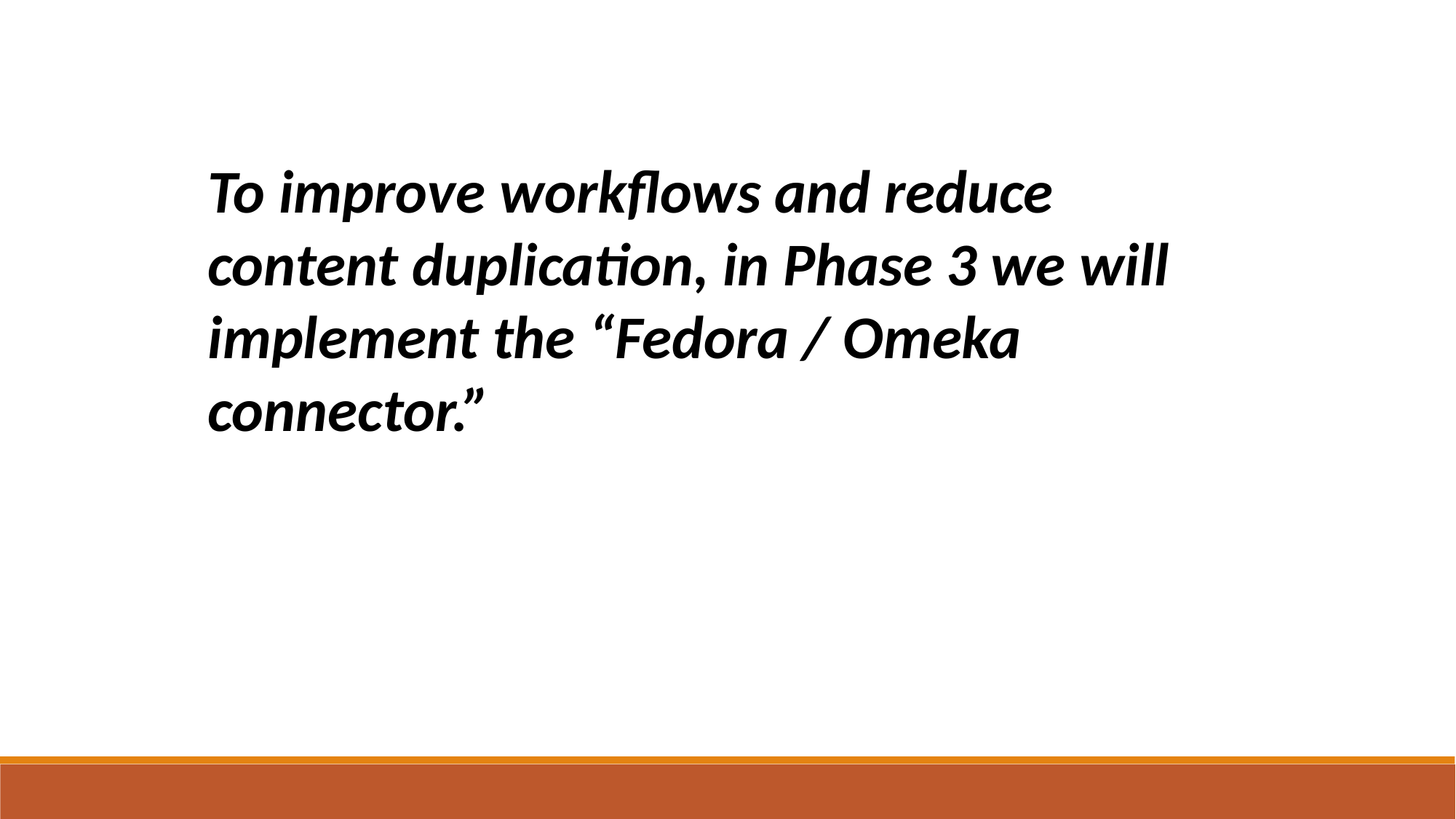

To improve workflows and reduce content duplication, in Phase 3 we will implement the “Fedora / Omeka connector.”